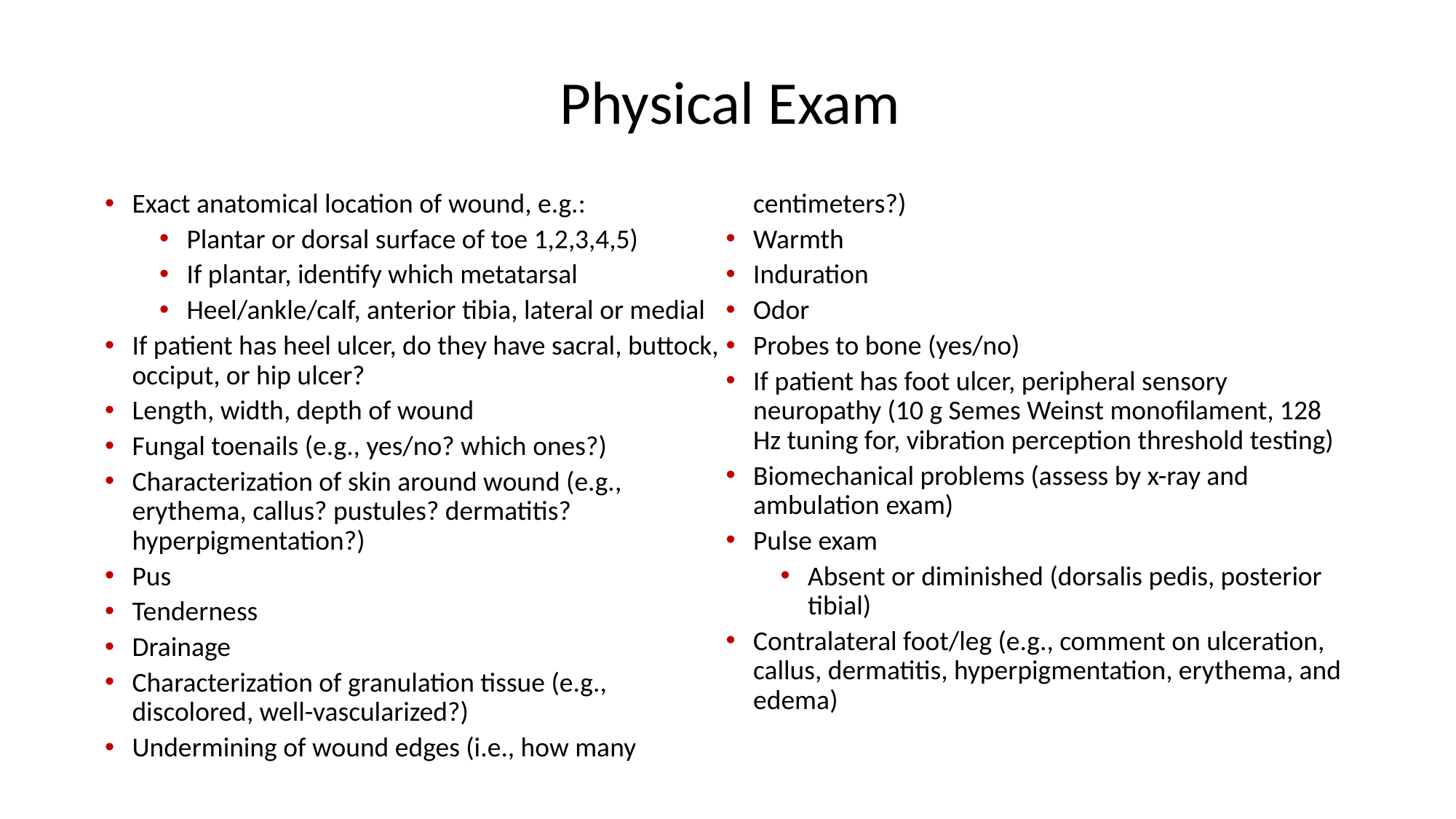

# Physical Exam
Exact anatomical location of wound, e.g.:
Plantar or dorsal surface of toe 1,2,3,4,5)
If plantar, identify which metatarsal
Heel/ankle/calf, anterior tibia, lateral or medial
If patient has heel ulcer, do they have sacral, buttock, occiput, or hip ulcer?
Length, width, depth of wound
Fungal toenails (e.g., yes/no? which ones?)
Characterization of skin around wound (e.g., erythema, callus? pustules? dermatitis? hyperpigmentation?)
Pus
Tenderness
Drainage
Characterization of granulation tissue (e.g., discolored, well-vascularized?)
Undermining of wound edges (i.e., how many centimeters?)
Warmth
Induration
Odor
Probes to bone (yes/no)
If patient has foot ulcer, peripheral sensory neuropathy (10 g Semes Weinst monofilament, 128 Hz tuning for, vibration perception threshold testing)
Biomechanical problems (assess by x-ray and ambulation exam)
Pulse exam
Absent or diminished (dorsalis pedis, posterior tibial)
Contralateral foot/leg (e.g., comment on ulceration, callus, dermatitis, hyperpigmentation, erythema, and edema)